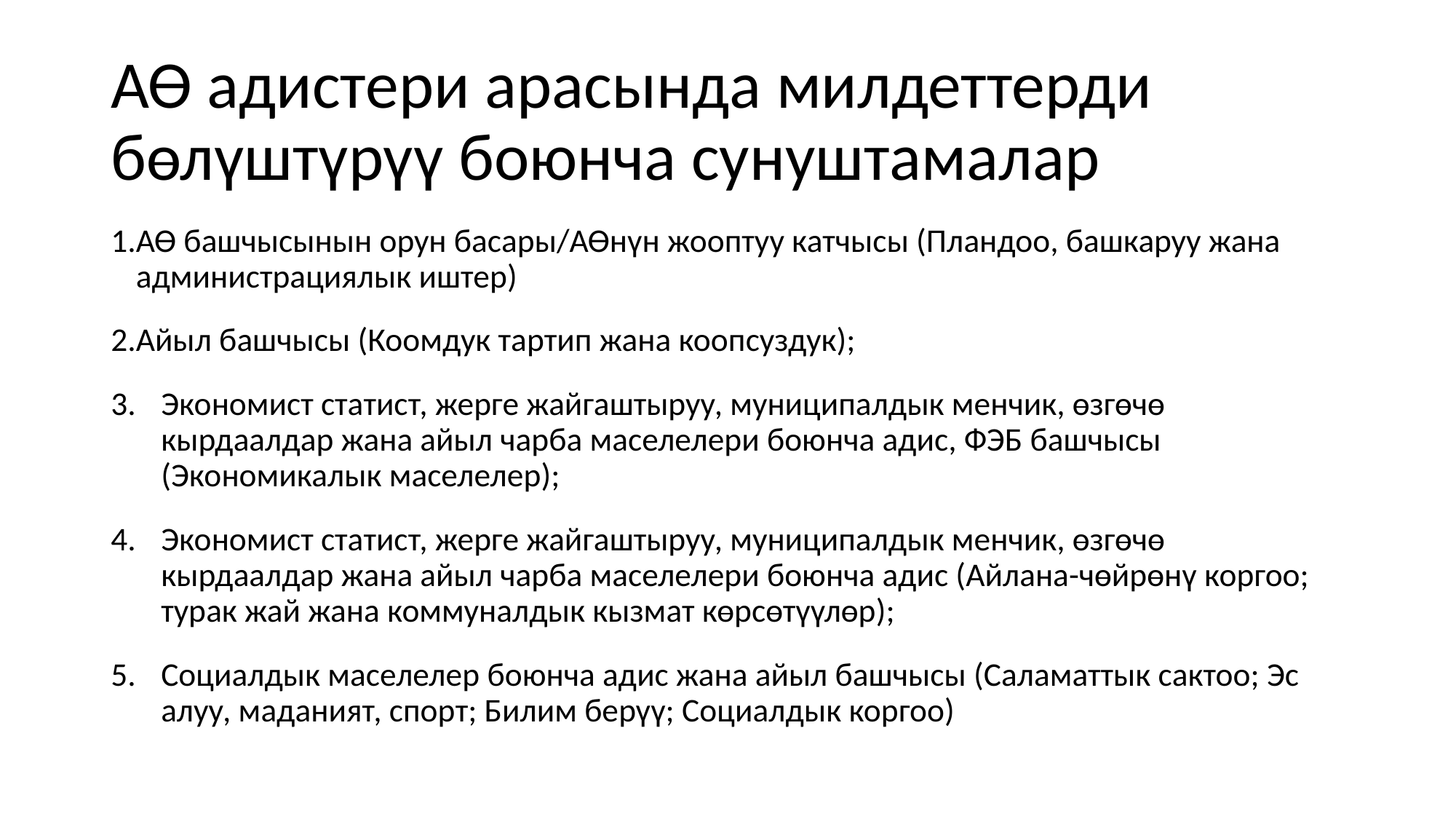

# АӨ адистери арасында милдеттерди бөлүштүрүү боюнча сунуштамалар
АӨ башчысынын орун басары/АӨнүн жооптуу катчысы (Пландоо, башкаруу жана администрациялык иштер)
Айыл башчысы (Коомдук тартип жана коопсуздук);
Экономист статист, жерге жайгаштыруу, муниципалдык менчик, өзгөчө кырдаалдар жана айыл чарба маселелери боюнча адис, ФЭБ башчысы (Экономикалык маселелер);
Экономист статист, жерге жайгаштыруу, муниципалдык менчик, өзгөчө кырдаалдар жана айыл чарба маселелери боюнча адис (Айлана-чөйрөнү коргоо; турак жай жана коммуналдык кызмат көрсөтүүлөр);
Социалдык маселелер боюнча адис жана айыл башчысы (Саламаттык сактоо; Эс алуу, маданият, спорт; Билим берүү; Социалдык коргоо)